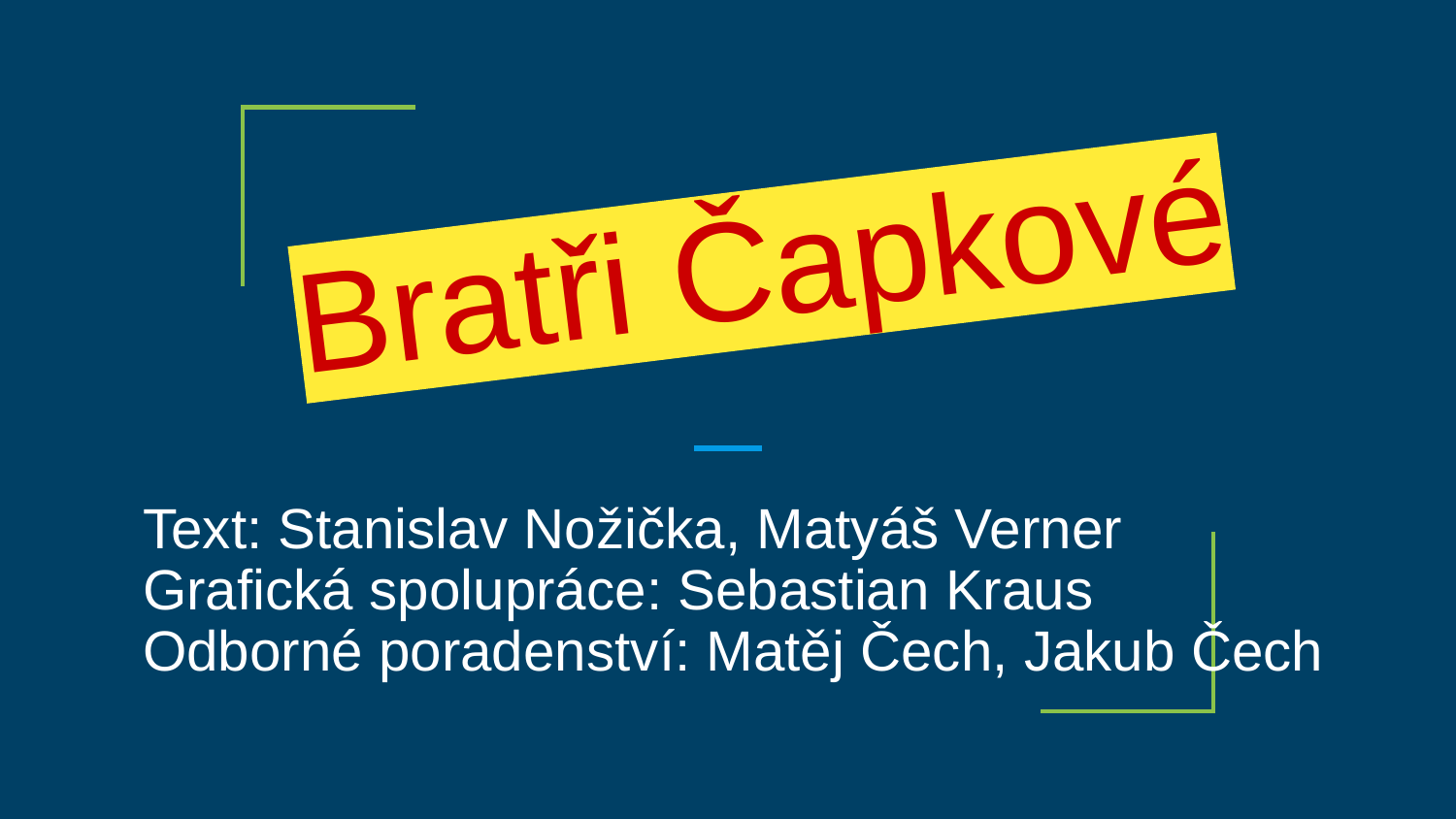

# Bratři Čapkové
Text: Stanislav Nožička, Matyáš Verner
Grafická spolupráce: Sebastian Kraus
Odborné poradenství: Matěj Čech, Jakub Čech